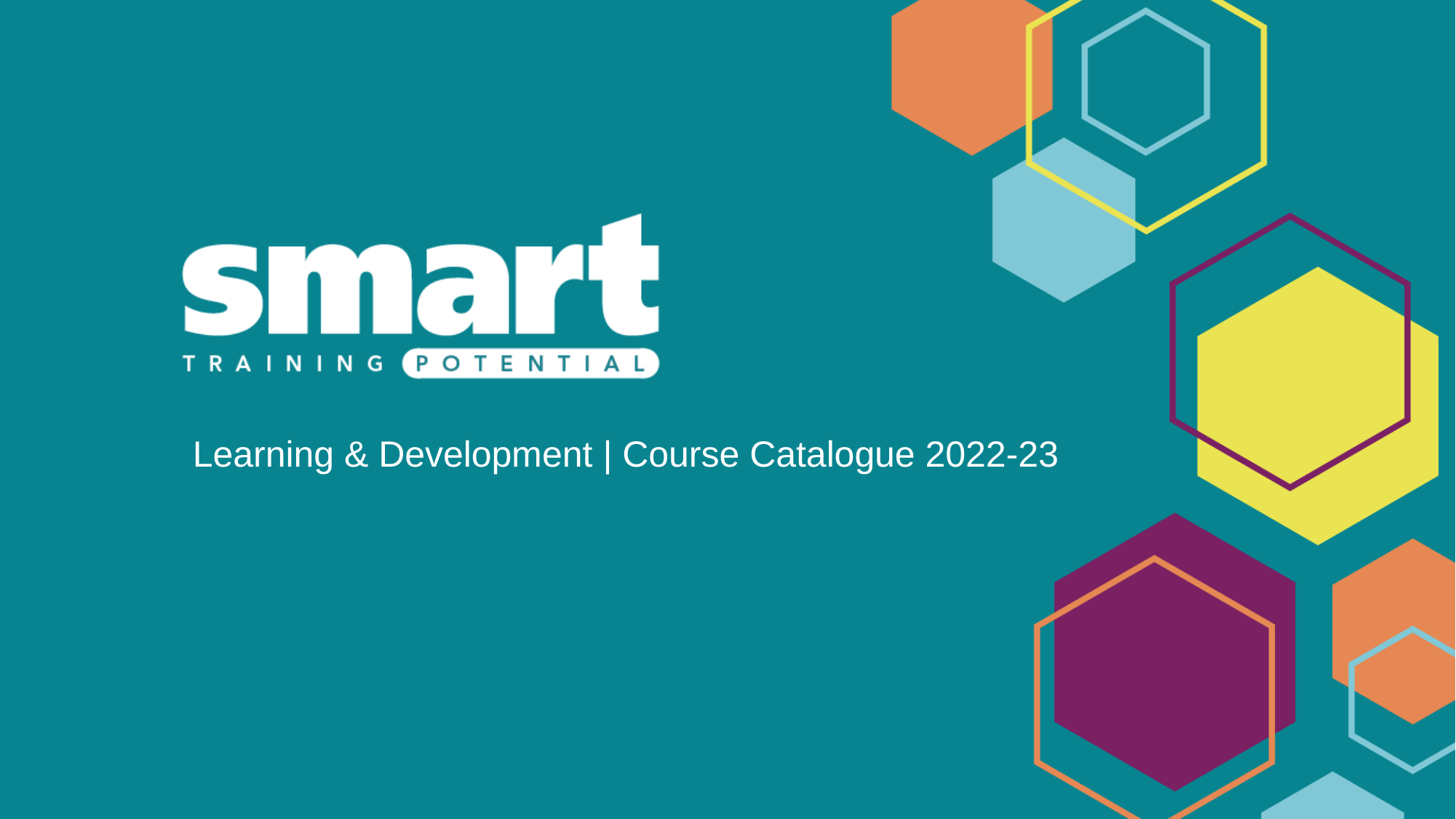

Learning & Development | Course Catalogue 2022-23